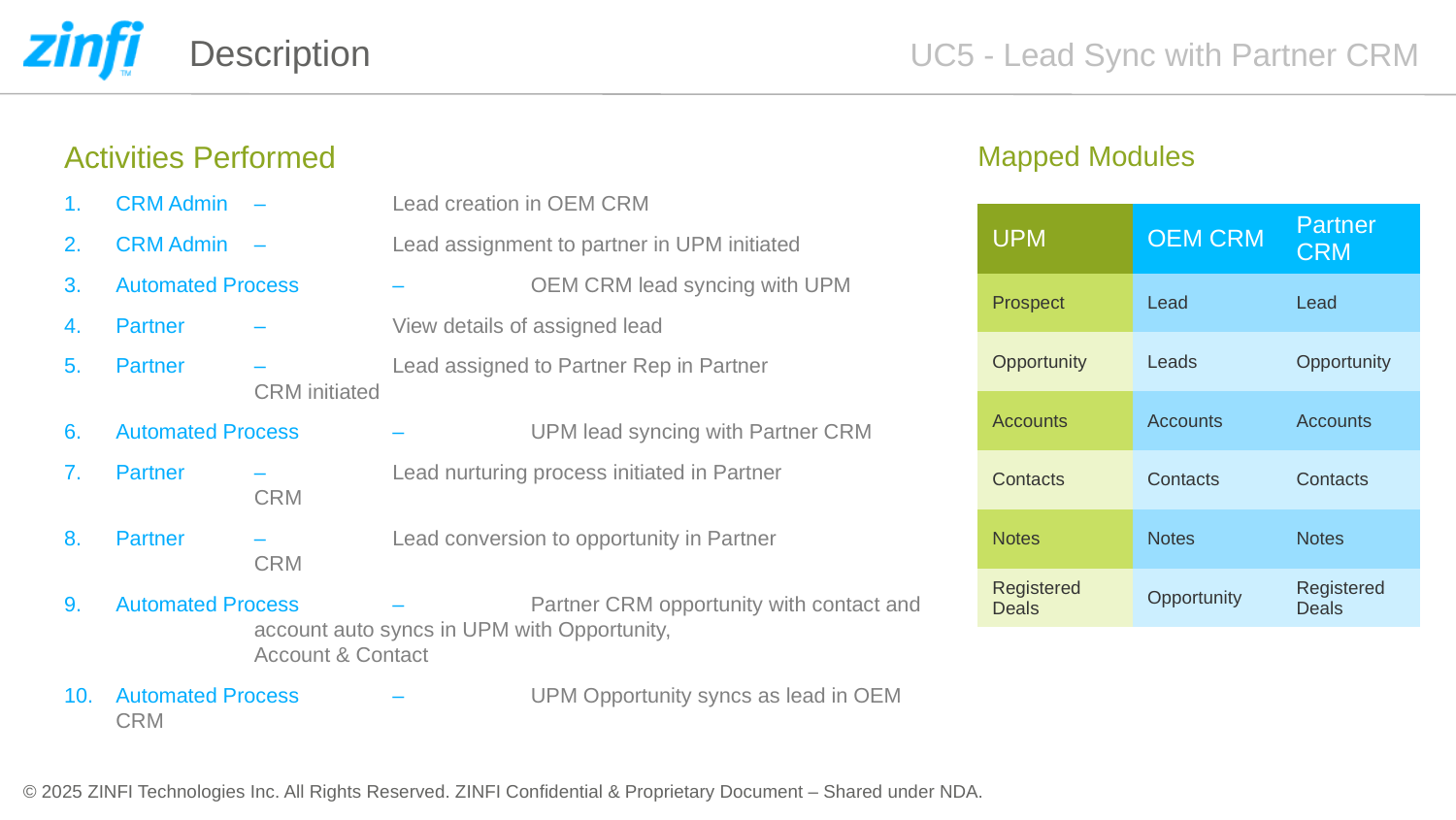

# Description
UC5 - Lead Sync with Partner CRM
Activities Performed
CRM Admin		–	Lead creation in OEM CRM
CRM Admin		–	Lead assignment to partner in UPM initiated
Automated Process	–	OEM CRM lead syncing with UPM
Partner			–	View details of assigned lead
Partner			–	Lead assigned to Partner Rep in Partner
 					CRM initiated
Automated Process 	–	UPM lead syncing with Partner CRM
Partner			– 	Lead nurturing process initiated in Partner
   				CRM
Partner			–	Lead conversion to opportunity in Partner
 					CRM
Automated Process	–	Partner CRM opportunity with contact and
 					account auto syncs in UPM with Opportunity,
 					Account & Contact
Automated Process	–	UPM Opportunity syncs as lead in OEM CRM
Mapped Modules
| UPM | OEM CRM | Partner CRM |
| --- | --- | --- |
| Prospect | Lead | Lead |
| Opportunity | Leads | Opportunity |
| Accounts | Accounts | Accounts |
| Contacts | Contacts | Contacts |
| Notes | Notes | Notes |
| Registered Deals | Opportunity | Registered Deals |